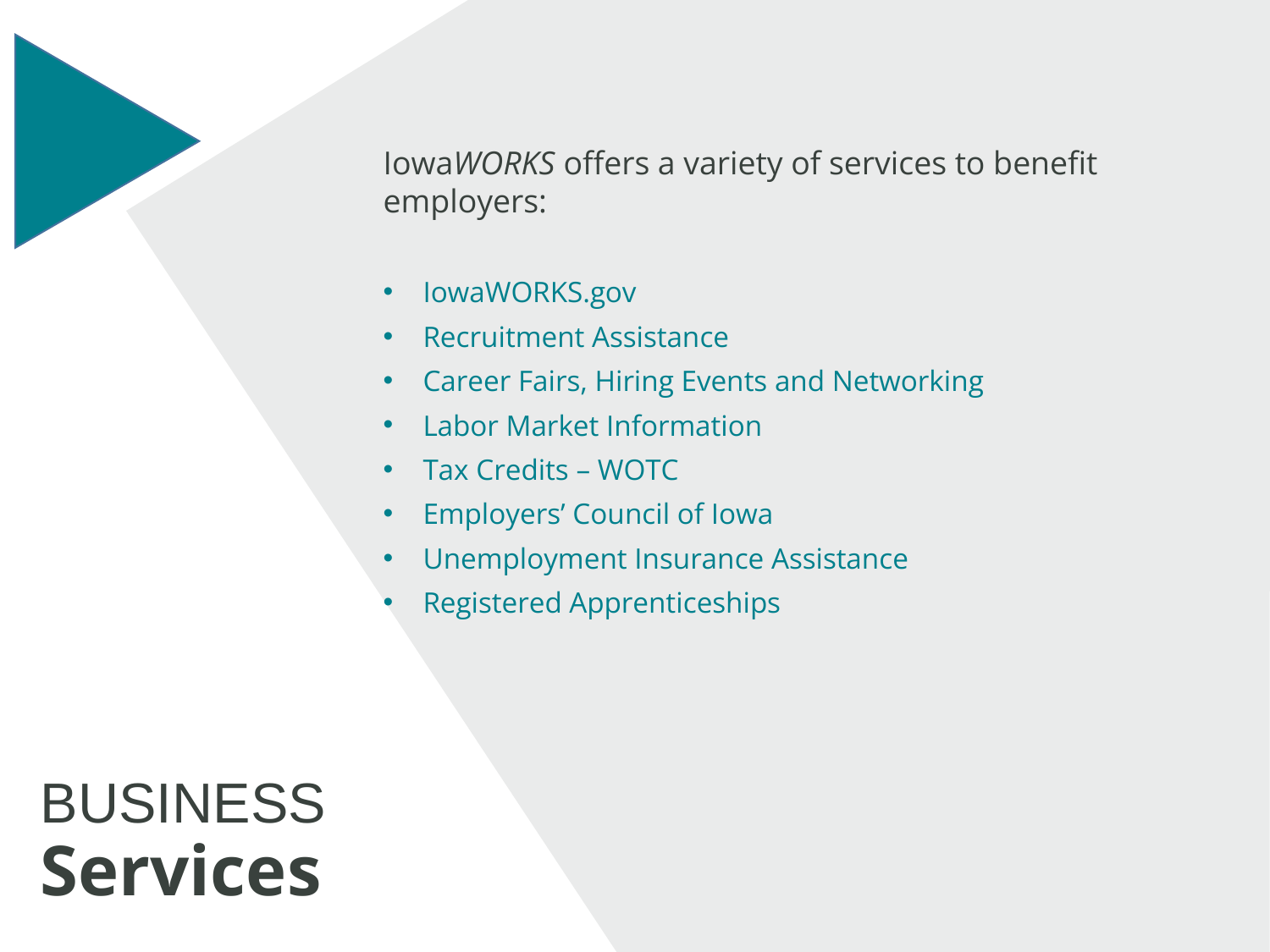

IowaWORKS offers a variety of services to benefit employers:

IowaWORKS.gov
Recruitment Assistance
Career Fairs, Hiring Events and Networking
Labor Market Information
Tax Credits – WOTC
Employers’ Council of Iowa
Unemployment Insurance Assistance
Registered Apprenticeships
BUSINESS
Services